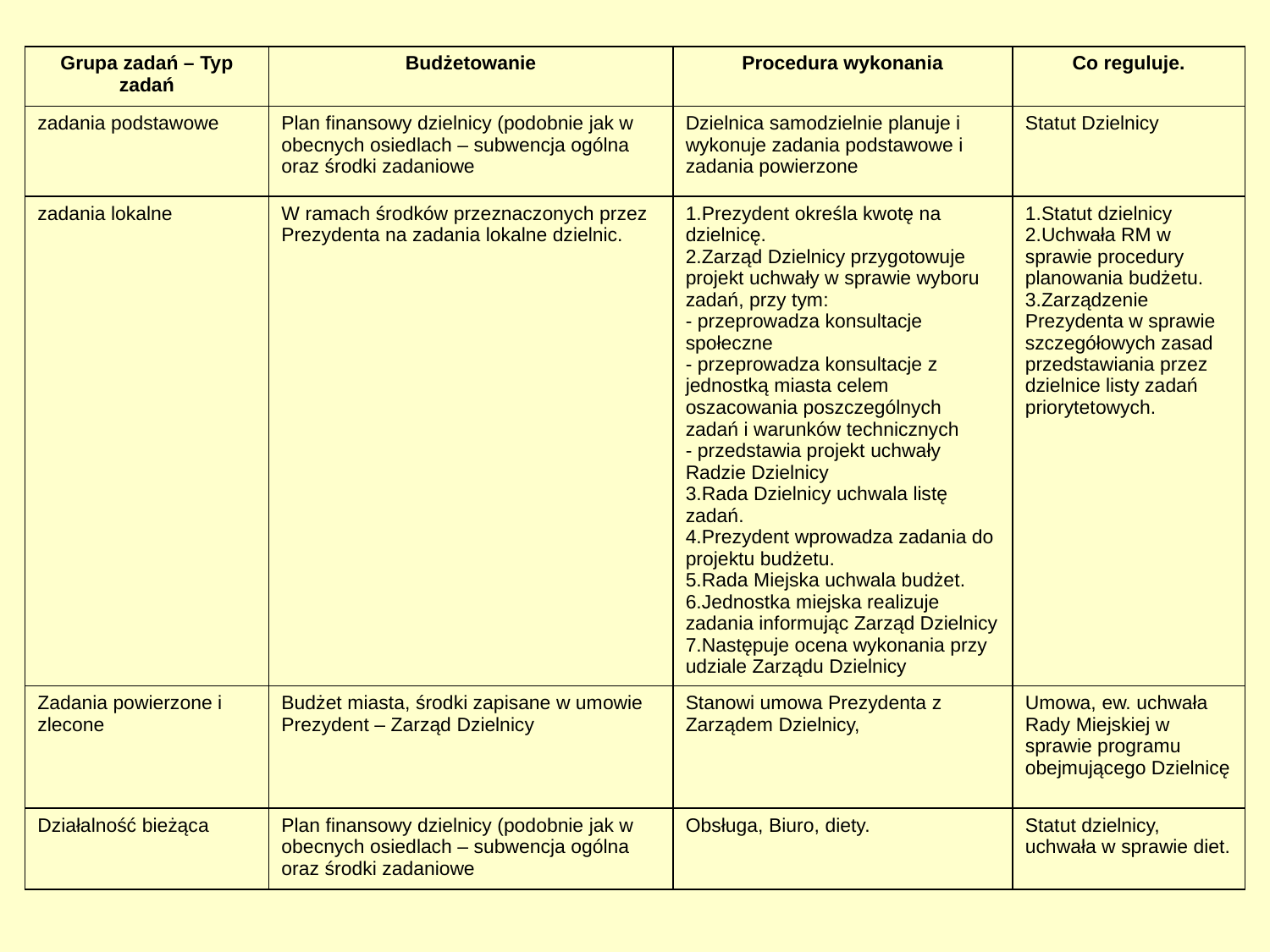

| Grupa zadań – Typ zadań | Budżetowanie | Procedura wykonania | Co reguluje. |
| --- | --- | --- | --- |
| zadania podstawowe | Plan finansowy dzielnicy (podobnie jak w obecnych osiedlach – subwencja ogólna oraz środki zadaniowe | Dzielnica samodzielnie planuje i wykonuje zadania podstawowe i zadania powierzone | Statut Dzielnicy |
| zadania lokalne | W ramach środków przeznaczonych przez Prezydenta na zadania lokalne dzielnic. | Prezydent określa kwotę na dzielnicę. Zarząd Dzielnicy przygotowuje projekt uchwały w sprawie wyboru zadań, przy tym: - przeprowadza konsultacje społeczne - przeprowadza konsultacje z jednostką miasta celem oszacowania poszczególnych zadań i warunków technicznych - przedstawia projekt uchwały Radzie Dzielnicy Rada Dzielnicy uchwala listę zadań. Prezydent wprowadza zadania do projektu budżetu. Rada Miejska uchwala budżet. Jednostka miejska realizuje zadania informując Zarząd Dzielnicy Następuje ocena wykonania przy udziale Zarządu Dzielnicy | Statut dzielnicy Uchwała RM w sprawie procedury planowania budżetu. Zarządzenie Prezydenta w sprawie szczegółowych zasad przedstawiania przez dzielnice listy zadań priorytetowych. |
| Zadania powierzone i zlecone | Budżet miasta, środki zapisane w umowie Prezydent – Zarząd Dzielnicy | Stanowi umowa Prezydenta z Zarządem Dzielnicy, | Umowa, ew. uchwała Rady Miejskiej w sprawie programu obejmującego Dzielnicę |
| Działalność bieżąca | Plan finansowy dzielnicy (podobnie jak w obecnych osiedlach – subwencja ogólna oraz środki zadaniowe | Obsługa, Biuro, diety. | Statut dzielnicy, uchwała w sprawie diet. |